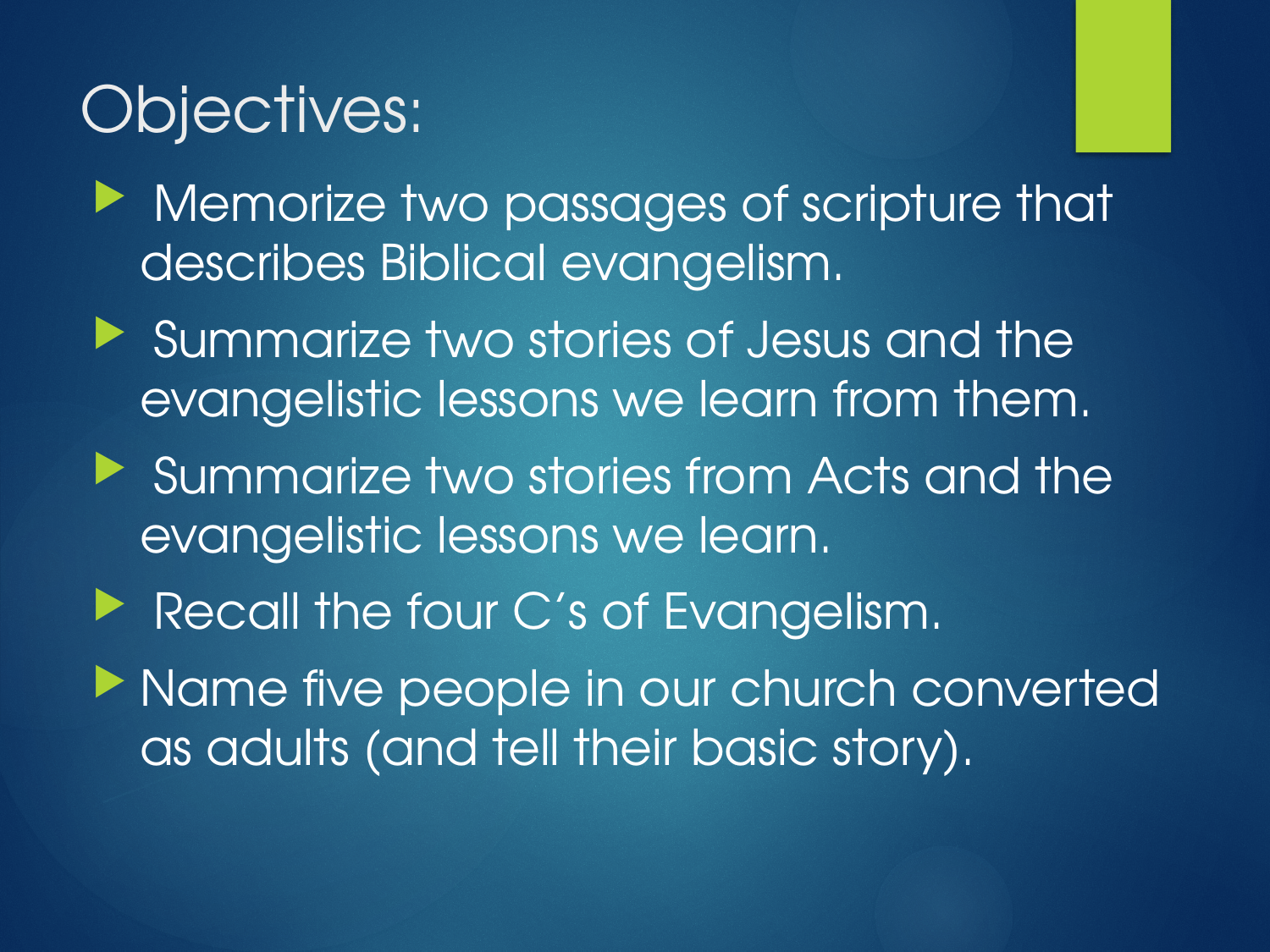

# Objectives:
 Memorize two passages of scripture that describes Biblical evangelism.
 Summarize two stories of Jesus and the evangelistic lessons we learn from them.
 Summarize two stories from Acts and the evangelistic lessons we learn.
 Recall the four C’s of Evangelism.
Name five people in our church converted as adults (and tell their basic story).